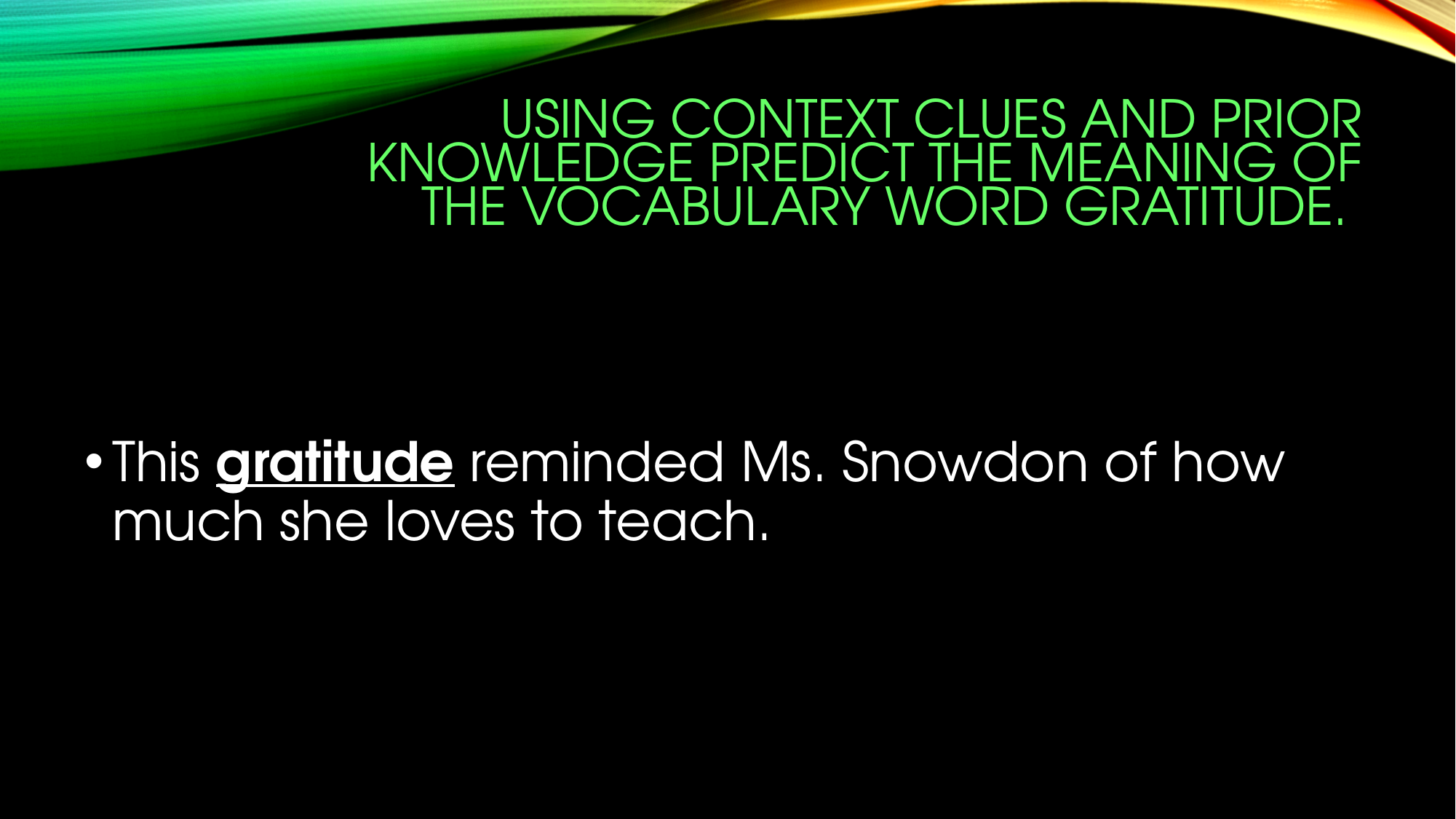

# Using context clues and prior knowledge predict the meaning of the vocabulary word Gratitude.
This gratitude reminded Ms. Snowdon of how much she loves to teach.